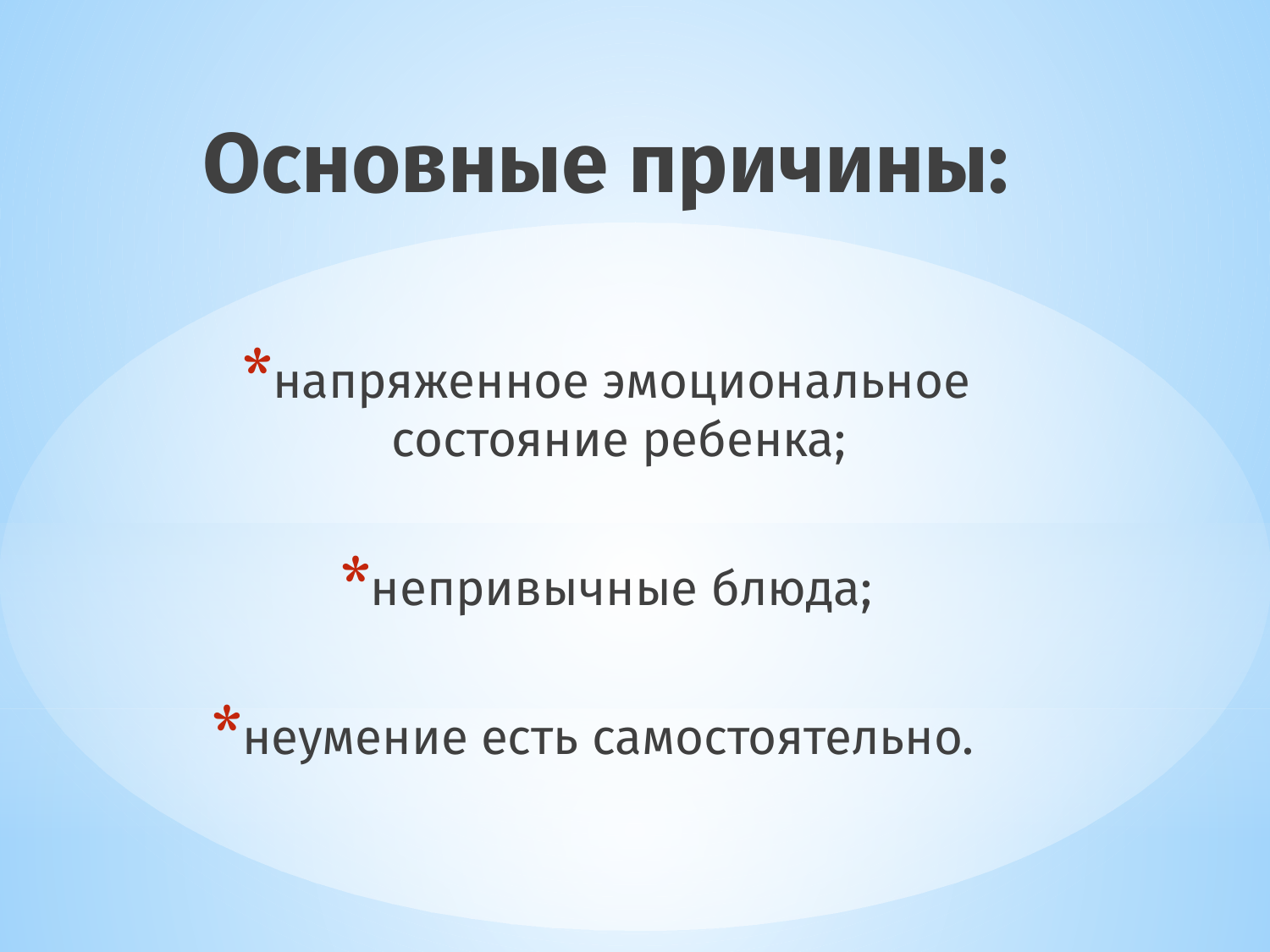

Основные причины:

напряженное эмоциональное состояние ребенка;

непривычные блюда;

неумение есть самостоятельно.